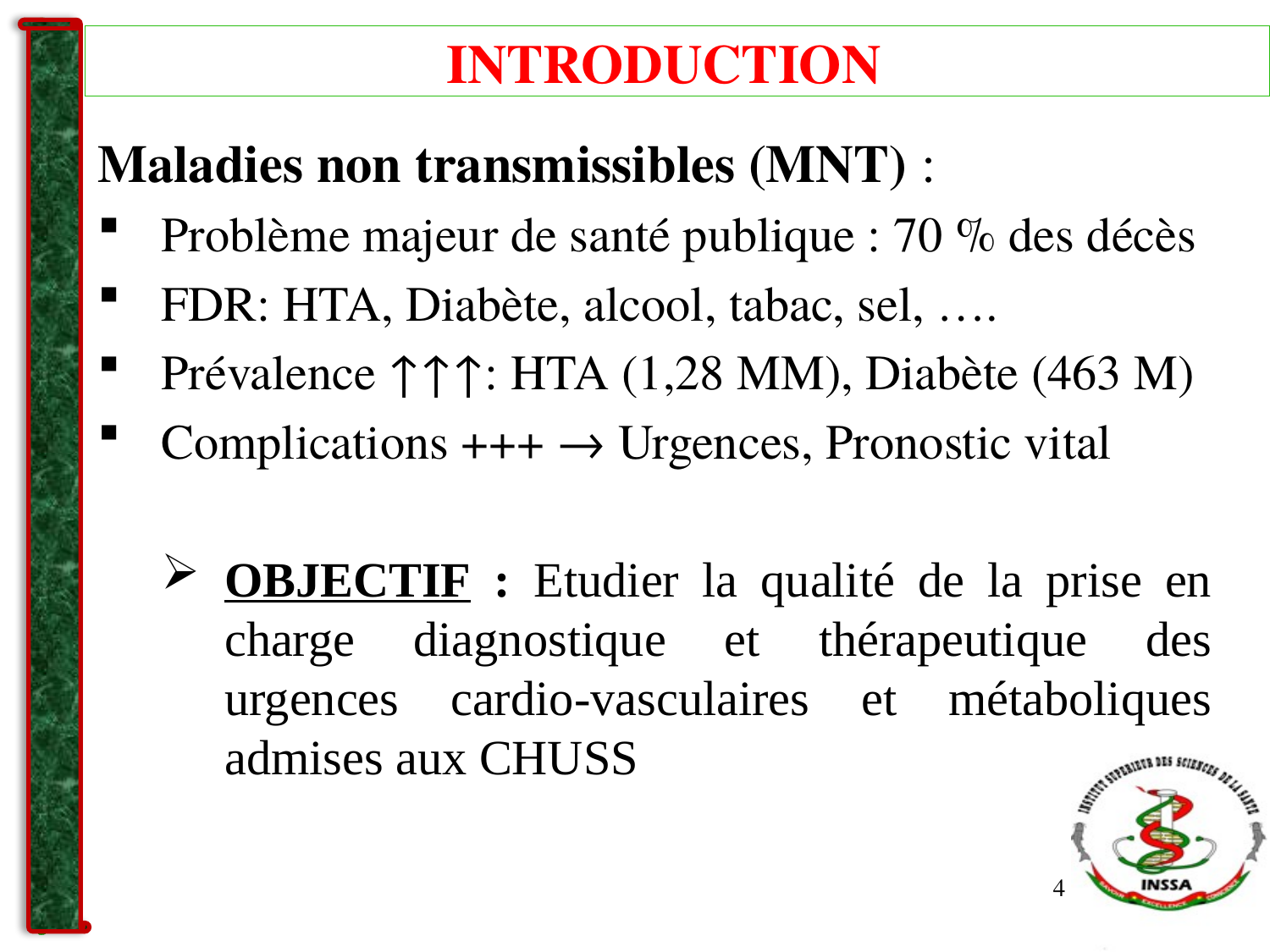

# INTRODUCTION
Maladies non transmissibles (MNT) :
Problème majeur de santé publique : 70 % des décès
FDR: HTA, Diabète, alcool, tabac, sel, ….
Prévalence ↑↑↑: HTA (1,28 MM), Diabète (463 M)
Complications +++ → Urgences, Pronostic vital

OBJECTIF : Etudier la qualité de la prise en charge diagnostique et thérapeutique des urgences cardio-vasculaires et métaboliques admises aux CHUSS

4